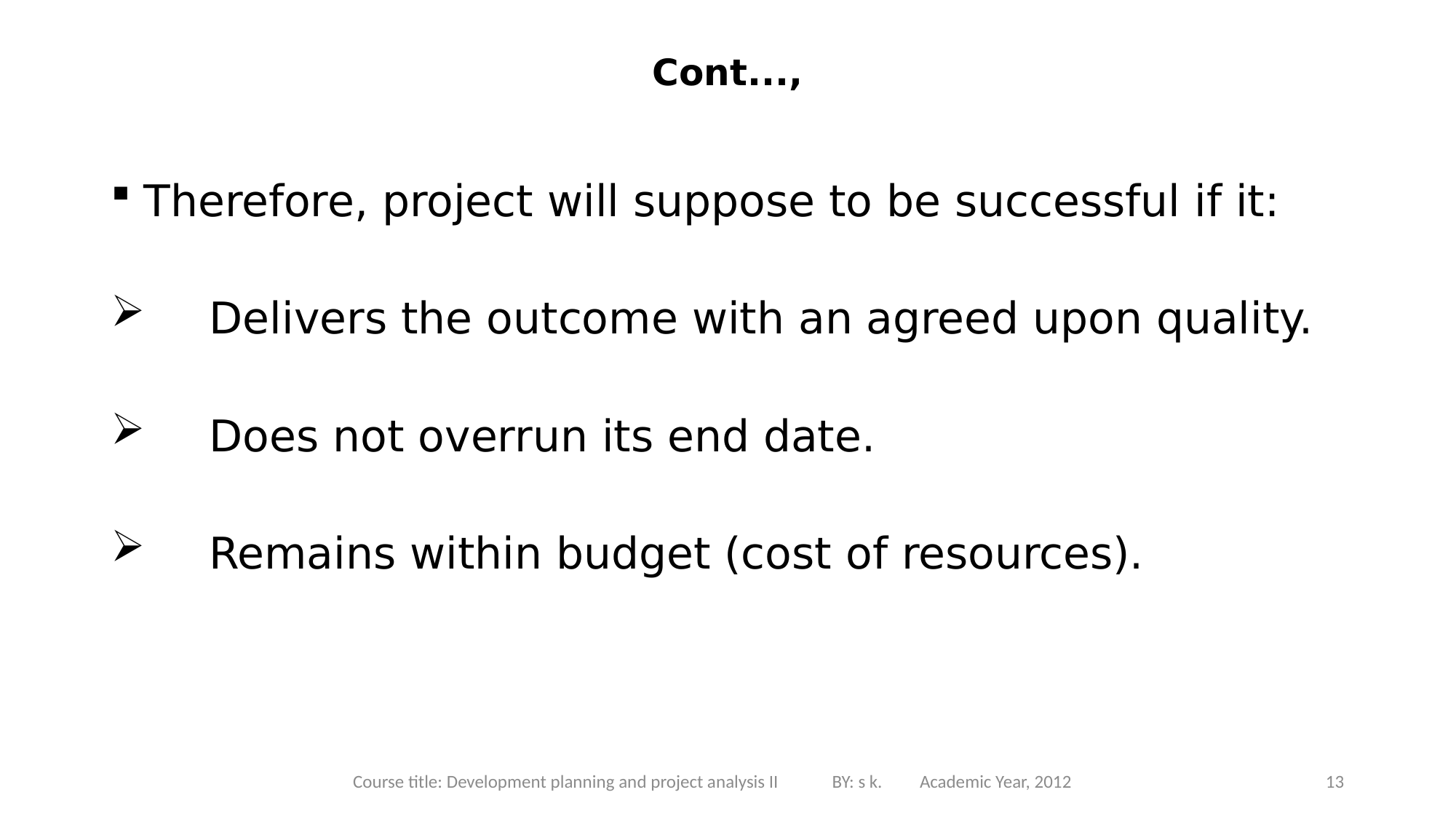

# Cont...,
Therefore, project will suppose to be successful if it:
Delivers the outcome with an agreed upon quality.
Does not overrun its end date.
Remains within budget (cost of resources).

Course title: Development planning and project analysis II             BY: s k.         Academic Year, 2012
13